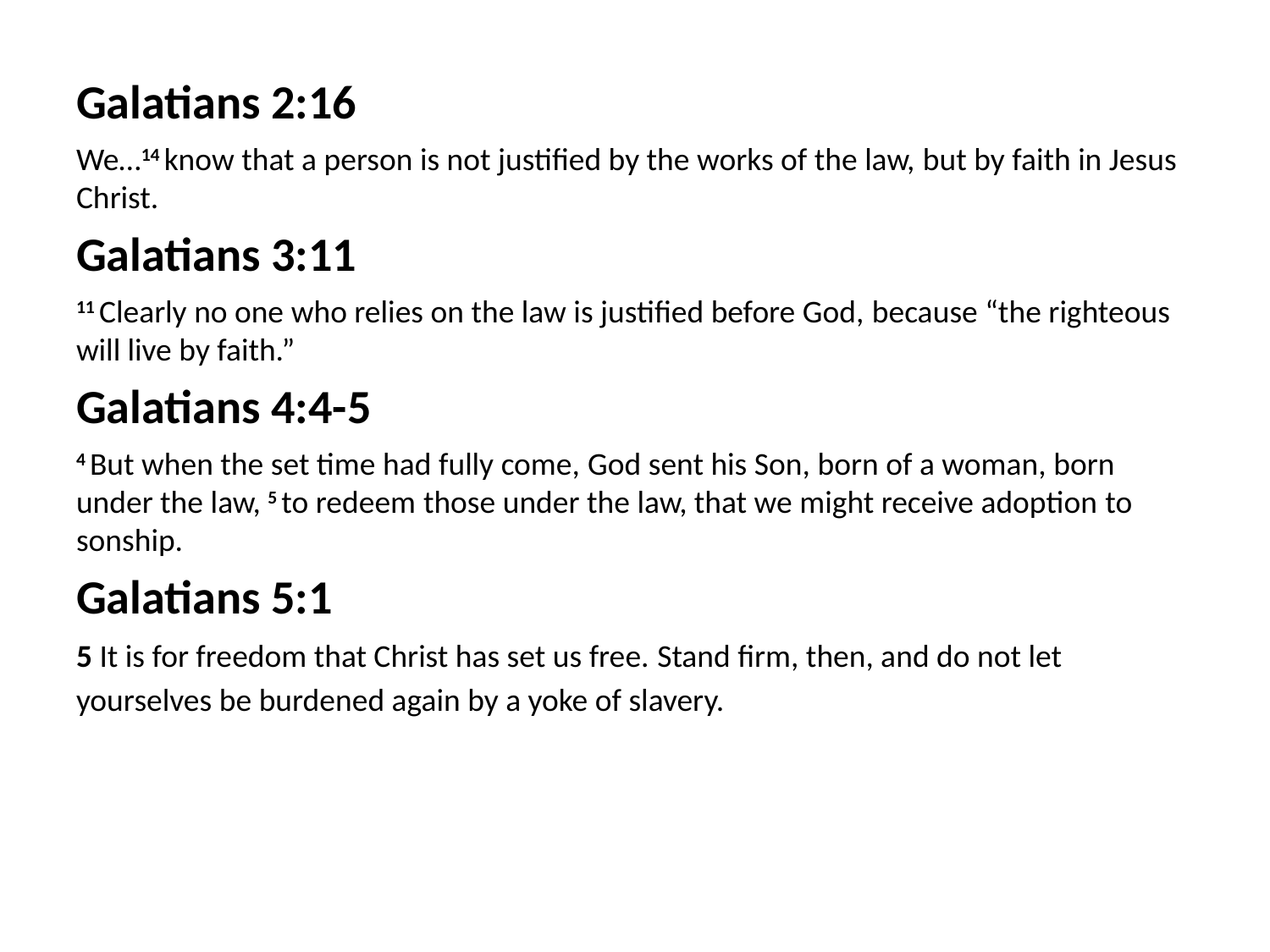

Galatians 2:16
We…14 know that a person is not justified by the works of the law, but by faith in Jesus Christ.
Galatians 3:11
11 Clearly no one who relies on the law is justified before God, because “the righteous will live by faith.”
Galatians 4:4-5
4 But when the set time had fully come, God sent his Son, born of a woman, born under the law, 5 to redeem those under the law, that we might receive adoption to sonship.
Galatians 5:1
5 It is for freedom that Christ has set us free. Stand firm, then, and do not let yourselves be burdened again by a yoke of slavery.